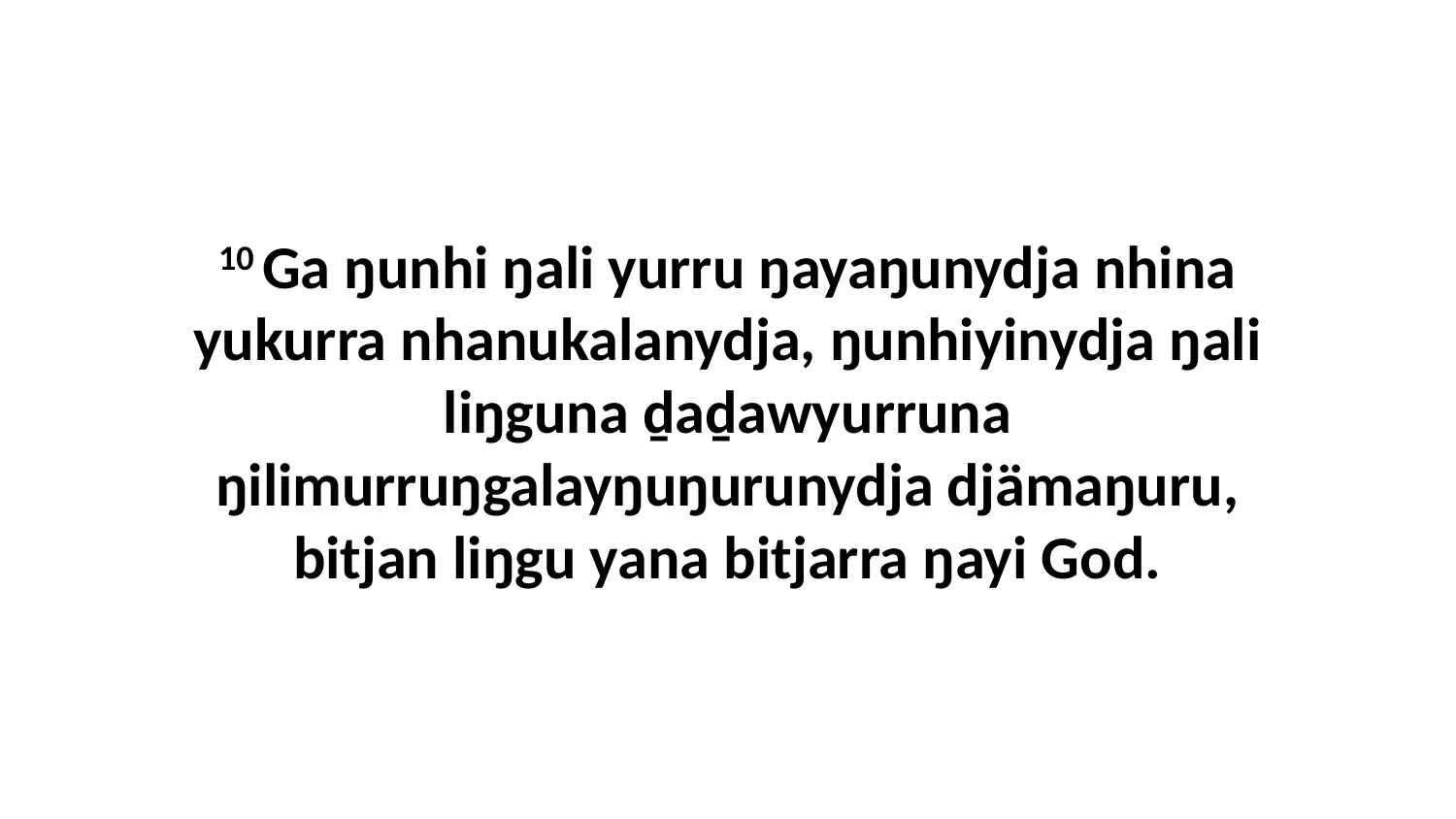

10 Ga ŋunhi ŋali yurru ŋayaŋunydja nhina yukurra nhanukalanydja, ŋunhiyinydja ŋali liŋguna ḏaḏawyurruna ŋilimurruŋgalayŋuŋurunydja djämaŋuru, bitjan liŋgu yana bitjarra ŋayi God.